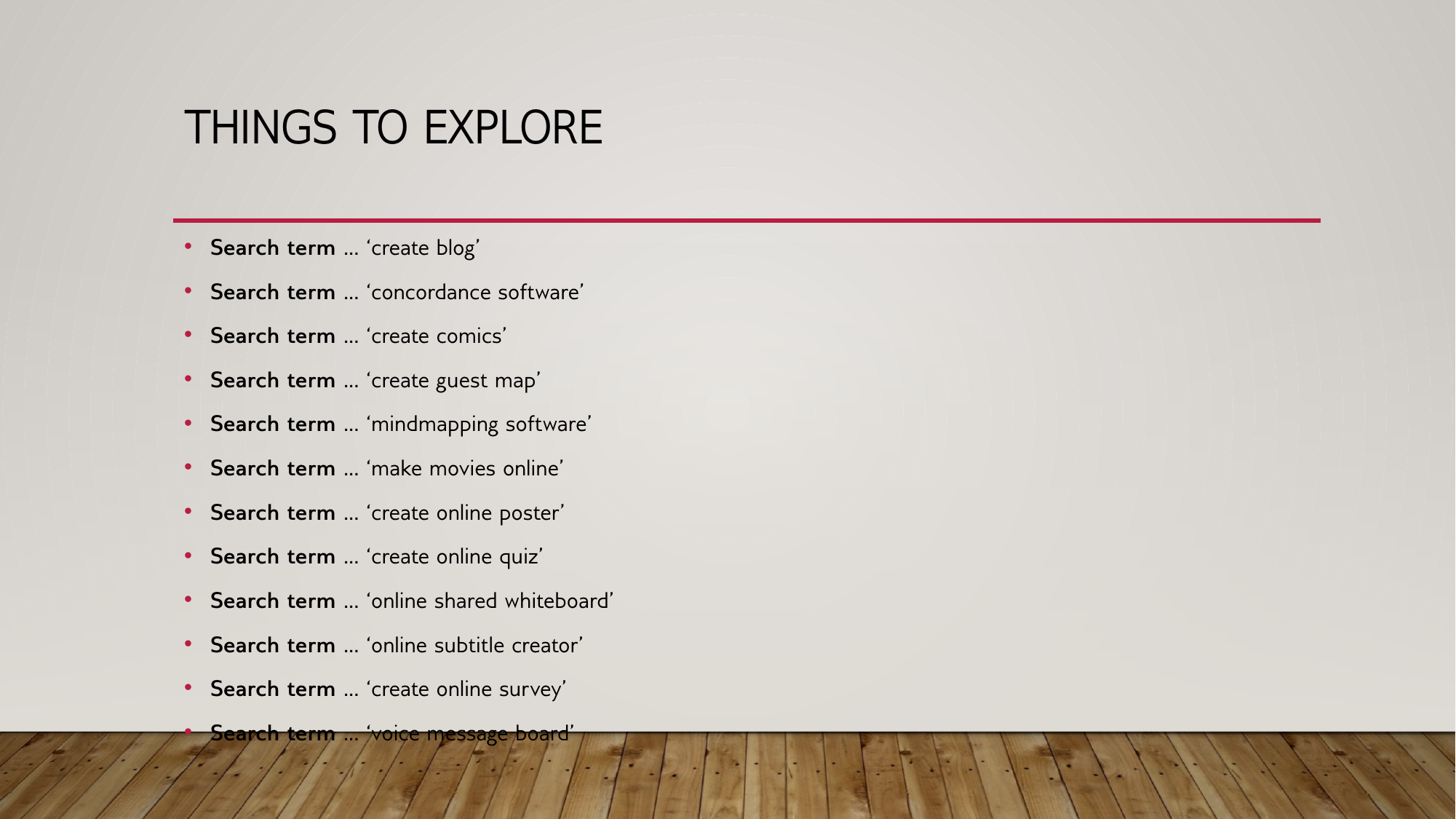

# Things to explore
Search term ... ‘create blog’
Search term ... ‘concordance software’
Search term ... ‘create comics’
Search term ... ‘create guest map’
Search term ... ‘mindmapping software’
Search term ... ‘make movies online’
Search term ... ‘create online poster’
Search term ... ‘create online quiz’
Search term ... ‘online shared whiteboard’
Search term ... ‘online subtitle creator’
Search term ... ‘create online survey’
Search term ... ‘voice message board’